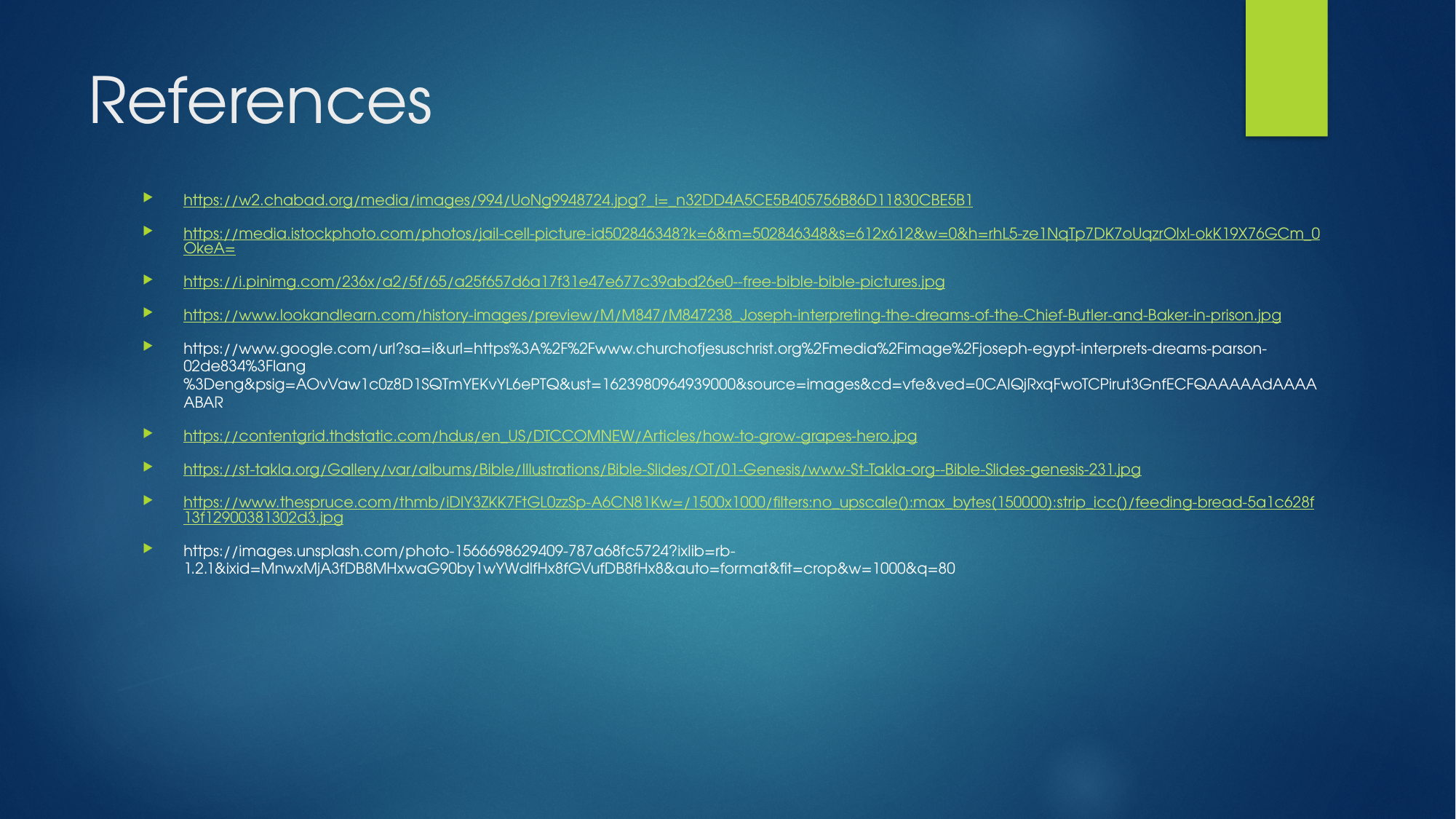

# References
https://w2.chabad.org/media/images/994/UoNg9948724.jpg?_i=_n32DD4A5CE5B405756B86D11830CBE5B1
https://media.istockphoto.com/photos/jail-cell-picture-id502846348?k=6&m=502846348&s=612x612&w=0&h=rhL5-ze1NqTp7DK7oUqzrOlxI-okK19X76GCm_0OkeA=
https://i.pinimg.com/236x/a2/5f/65/a25f657d6a17f31e47e677c39abd26e0--free-bible-bible-pictures.jpg
https://www.lookandlearn.com/history-images/preview/M/M847/M847238_Joseph-interpreting-the-dreams-of-the-Chief-Butler-and-Baker-in-prison.jpg
https://www.google.com/url?sa=i&url=https%3A%2F%2Fwww.churchofjesuschrist.org%2Fmedia%2Fimage%2Fjoseph-egypt-interprets-dreams-parson-02de834%3Flang%3Deng&psig=AOvVaw1c0z8D1SQTmYEKvYL6ePTQ&ust=1623980964939000&source=images&cd=vfe&ved=0CAIQjRxqFwoTCPirut3GnfECFQAAAAAdAAAAABAR
https://contentgrid.thdstatic.com/hdus/en_US/DTCCOMNEW/Articles/how-to-grow-grapes-hero.jpg
https://st-takla.org/Gallery/var/albums/Bible/Illustrations/Bible-Slides/OT/01-Genesis/www-St-Takla-org--Bible-Slides-genesis-231.jpg
https://www.thespruce.com/thmb/iDIY3ZKK7FtGL0zzSp-A6CN81Kw=/1500x1000/filters:no_upscale():max_bytes(150000):strip_icc()/feeding-bread-5a1c628f13f12900381302d3.jpg
https://images.unsplash.com/photo-1566698629409-787a68fc5724?ixlib=rb-1.2.1&ixid=MnwxMjA3fDB8MHxwaG90by1wYWdlfHx8fGVufDB8fHx8&auto=format&fit=crop&w=1000&q=80